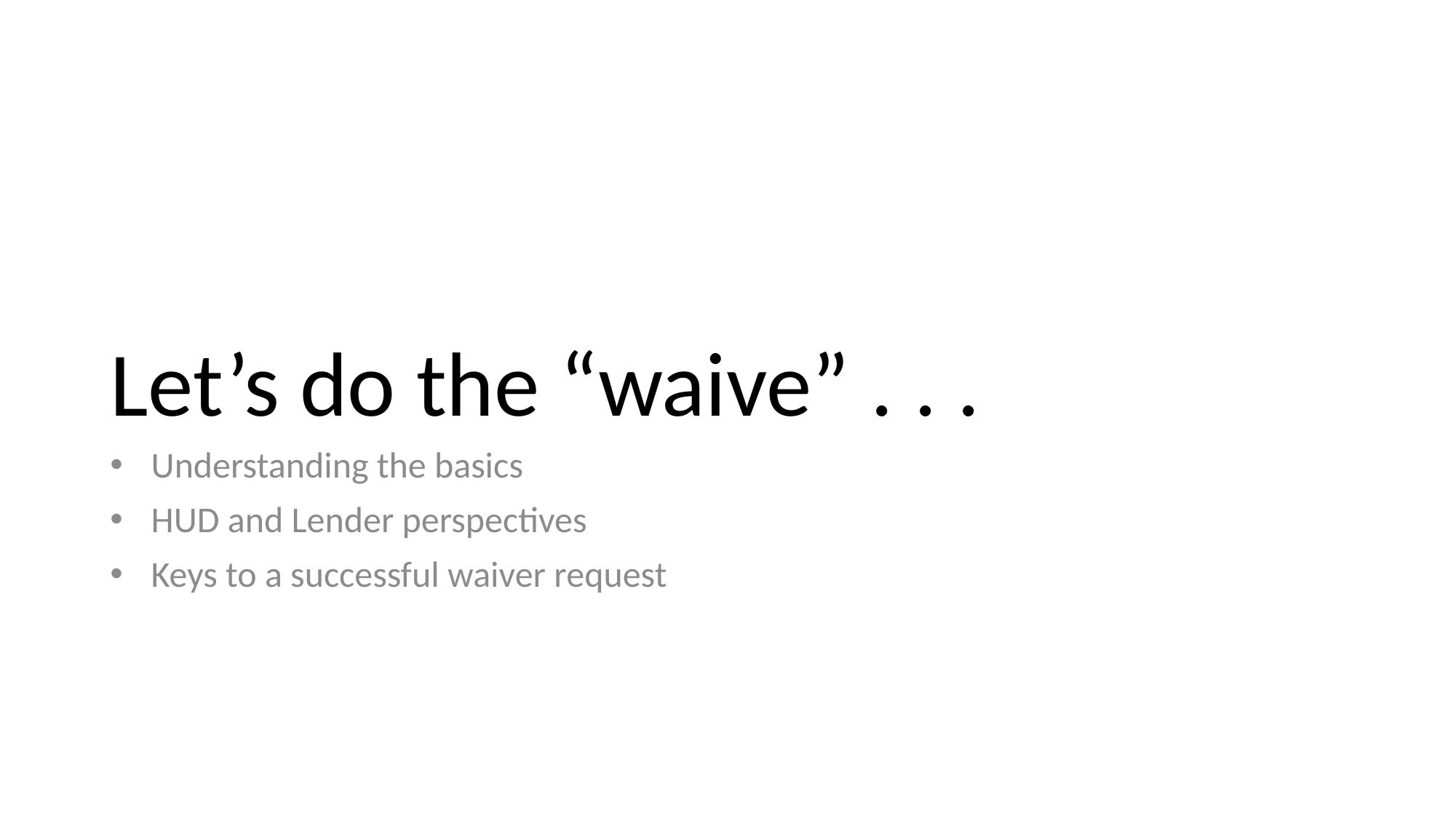

# Let’s do the “waive” . . .
Understanding the basics
HUD and Lender perspectives
Keys to a successful waiver request